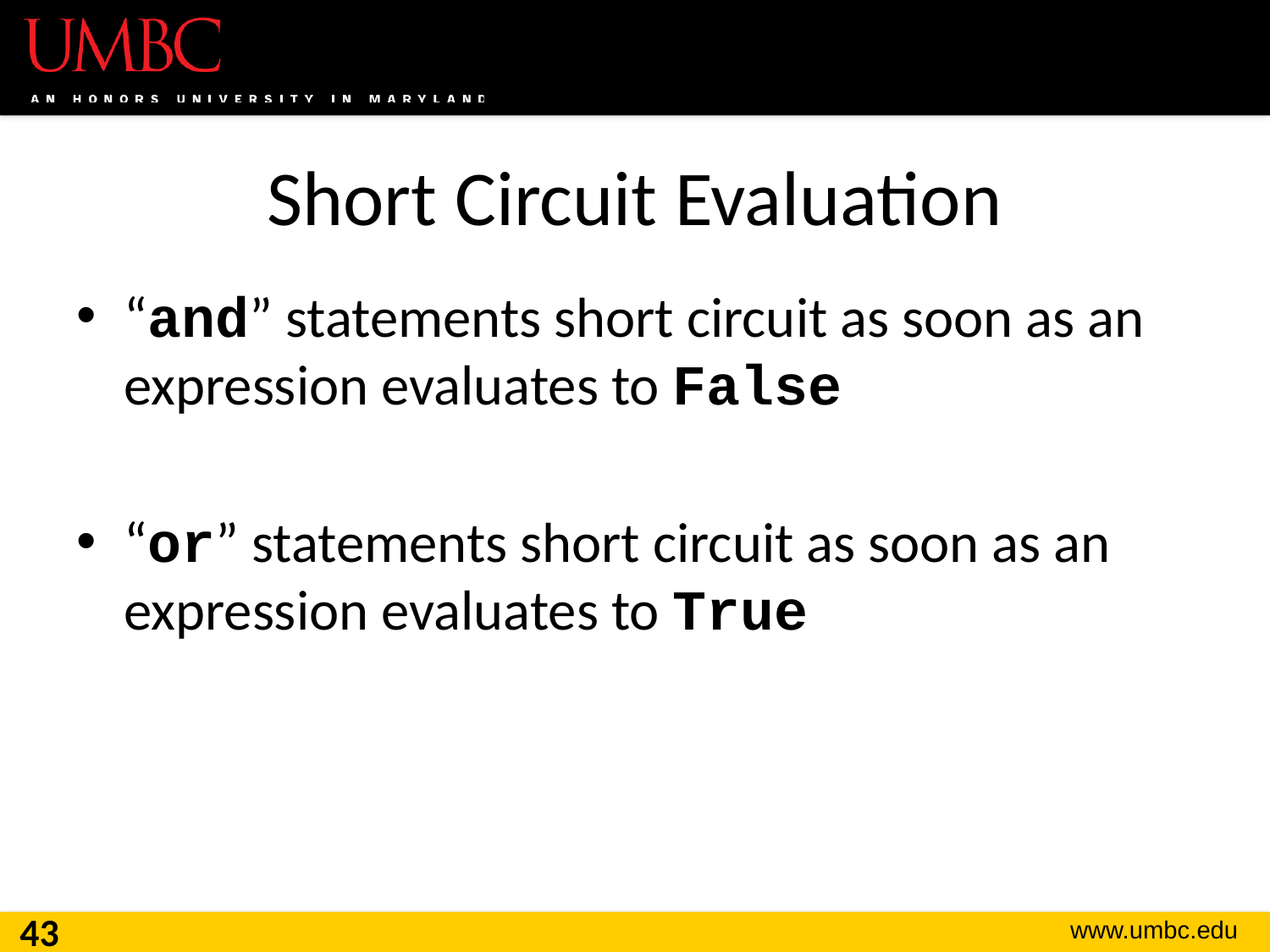

# Short Circuit Evaluation
“and” statements short circuit as soon as an expression evaluates to False

“or” statements short circuit as soon as an expression evaluates to True

43